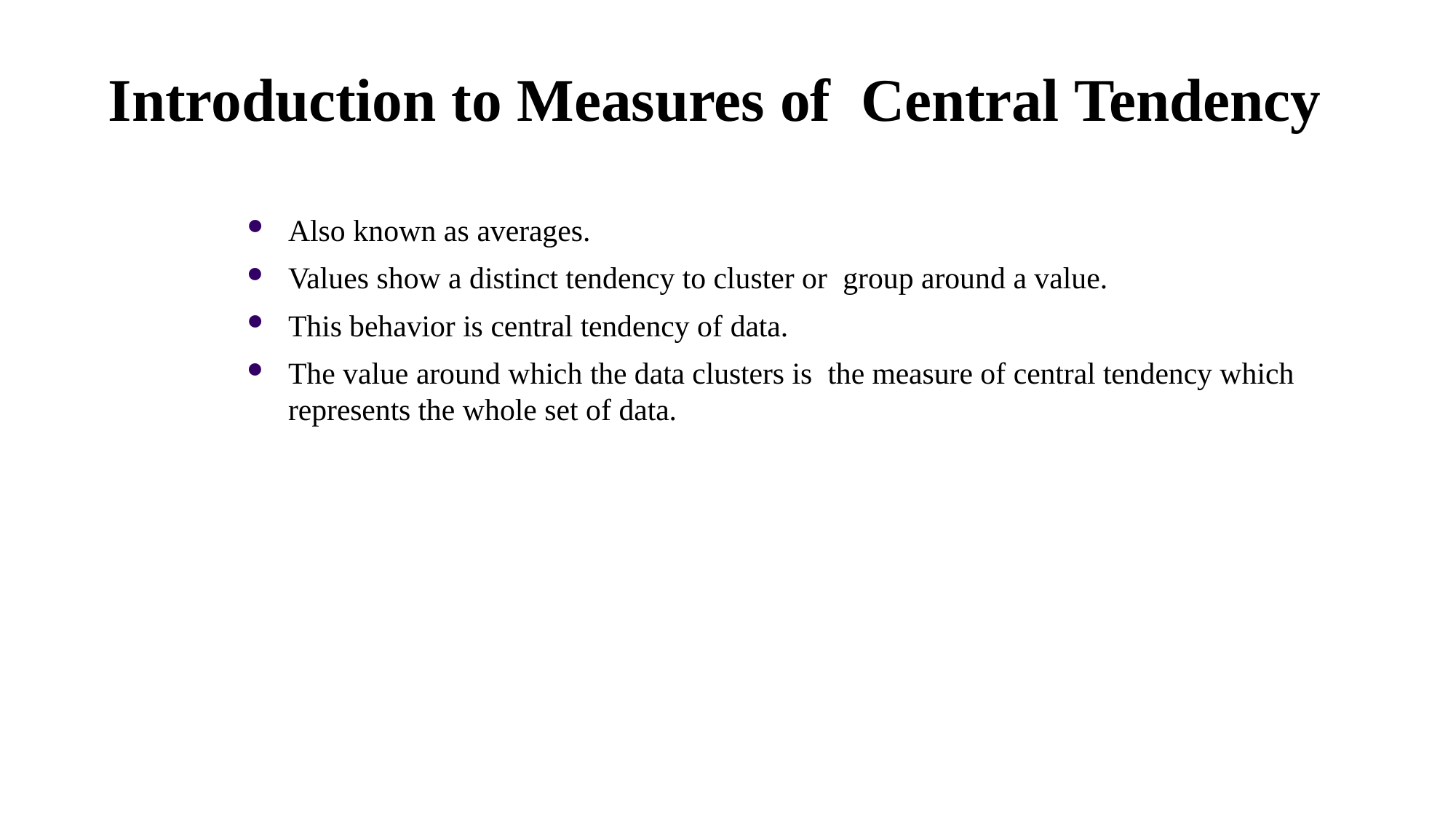

# Introduction to Measures of  Central Tendency
Also known as averages.
Values show a distinct tendency to cluster or  group around a value.
This behavior is central tendency of data.
The value around which the data clusters is  the measure of central tendency which  represents the whole set of data.